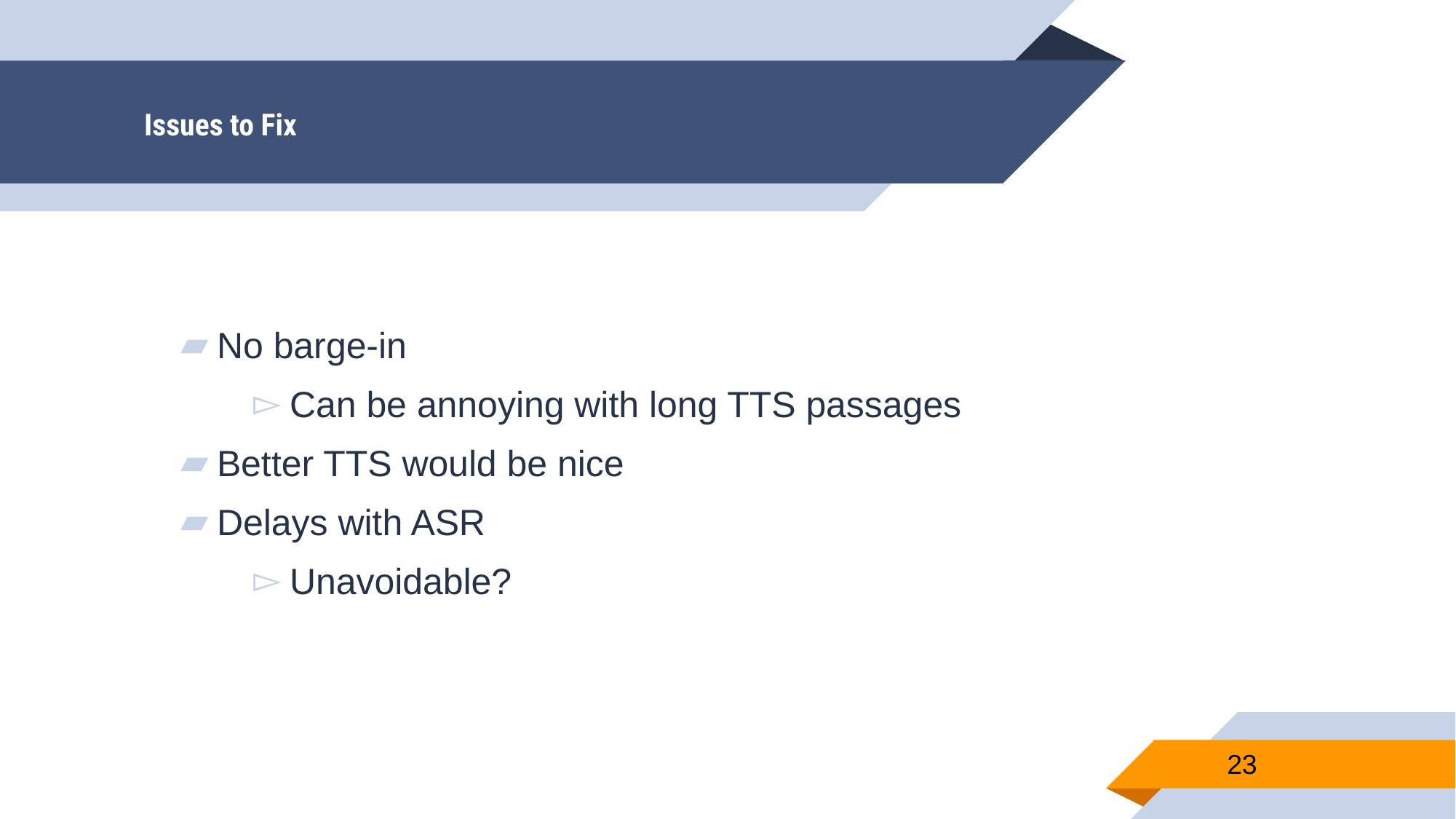

# Issues to Fix
No barge-in
Can be annoying with long TTS passages
Better TTS would be nice
Delays with ASR
Unavoidable?
23